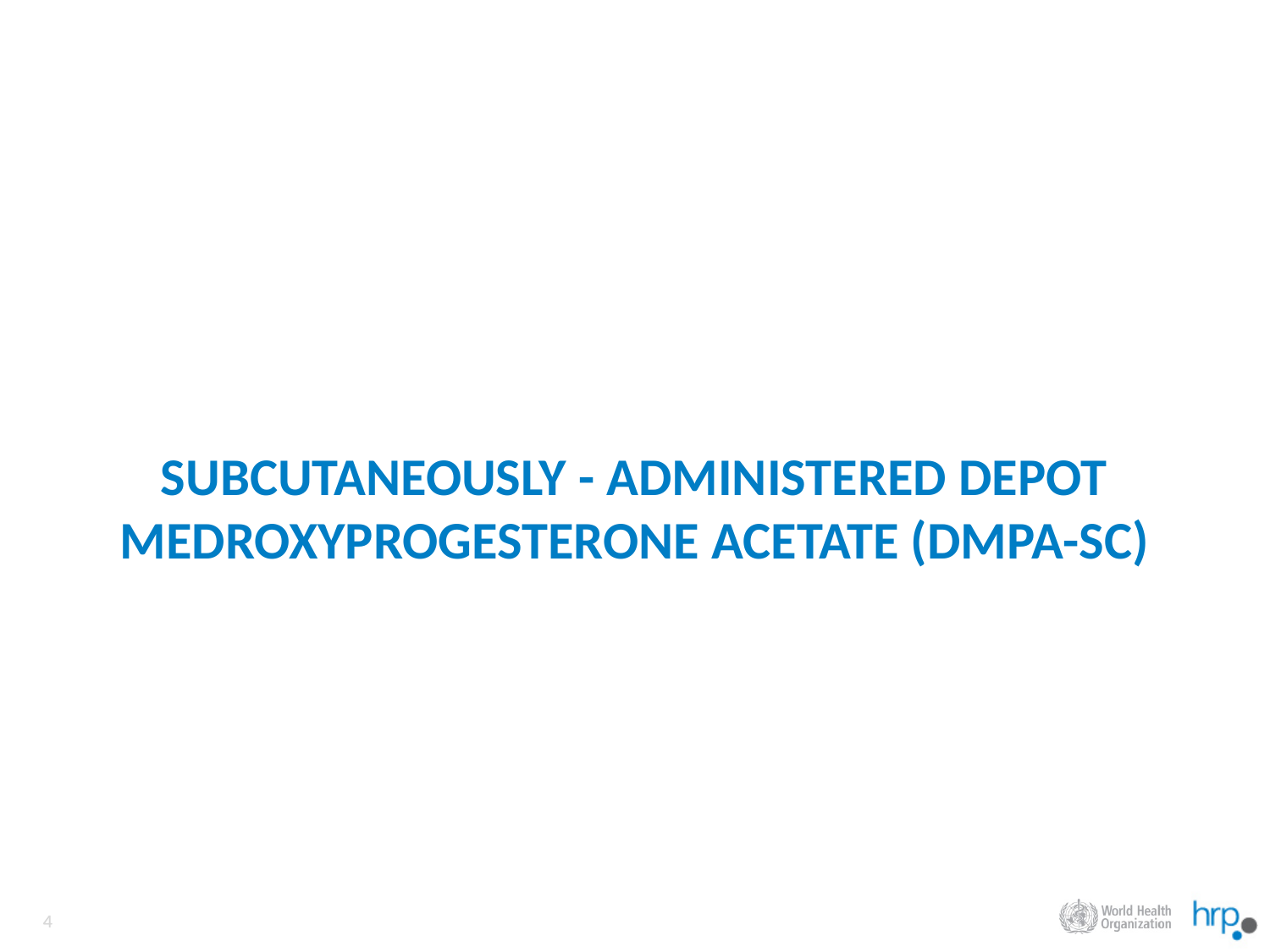

# Subcutaneously - administered Depot medroxyprogesterone Acetate (DMPA-SC)